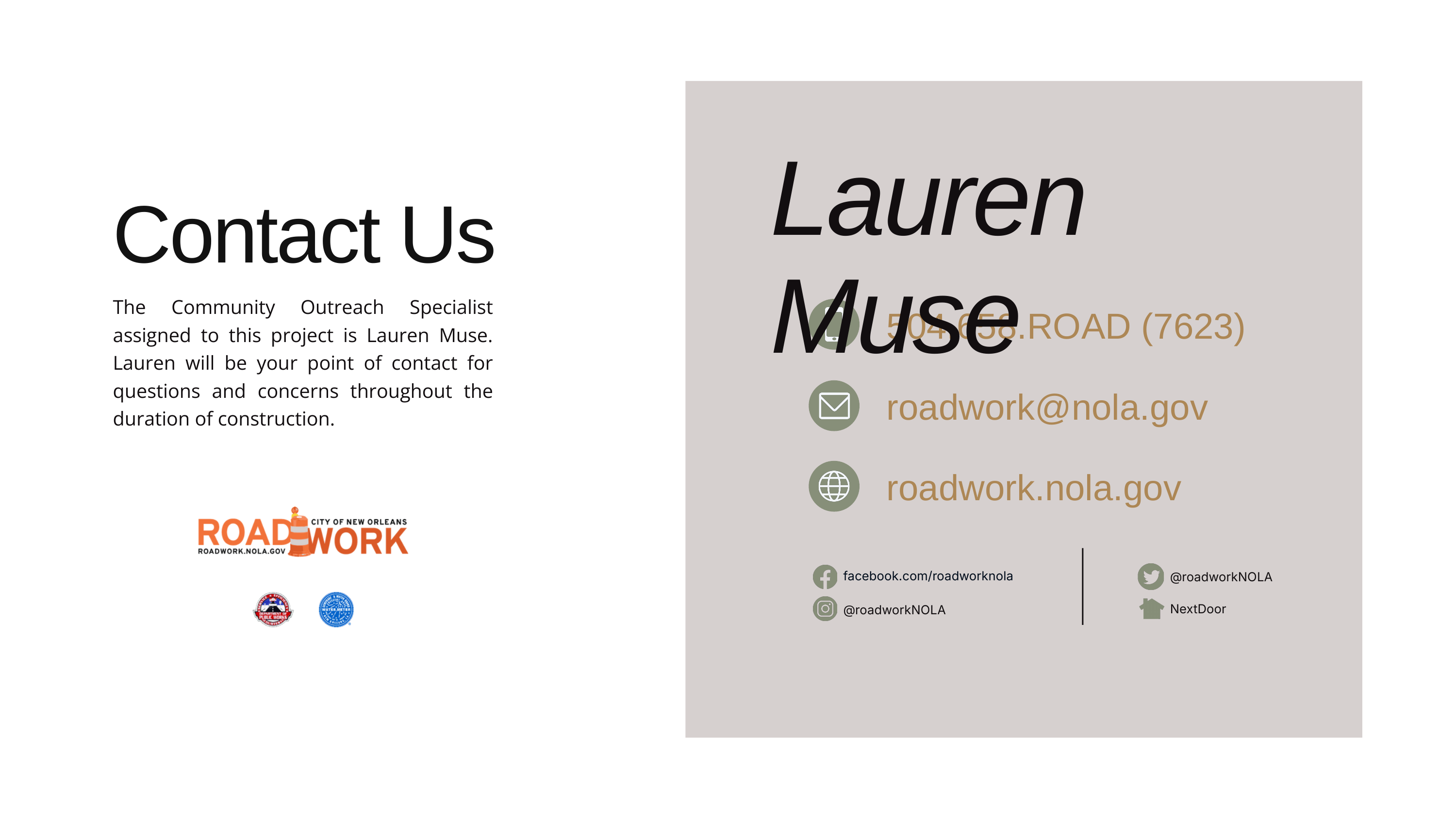

Lauren Muse
Contact Us
The Community Outreach Specialist assigned to this project is Lauren Muse. Lauren will be your point of contact for questions and concerns throughout the duration of construction.

504.658.ROAD (7623)

roadwork@nola.gov

roadwork.nola.gov

facebook.com/roadworknola
@roadworkNOLA

NextDoor
@roadworkNOLA